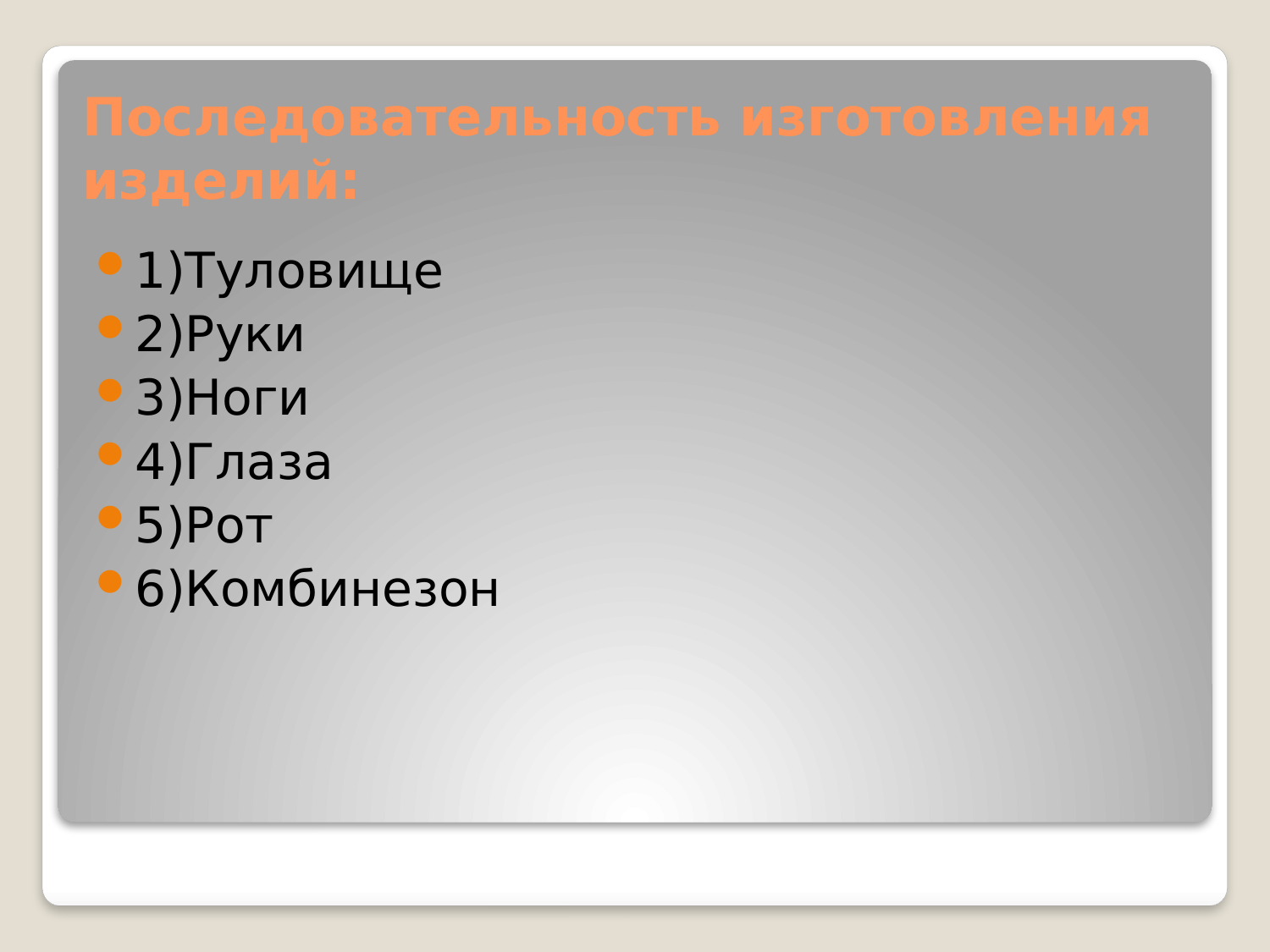

# Последовательность изготовления изделий:
1)Туловище
2)Руки
3)Ноги
4)Глаза
5)Рот
6)Комбинезон